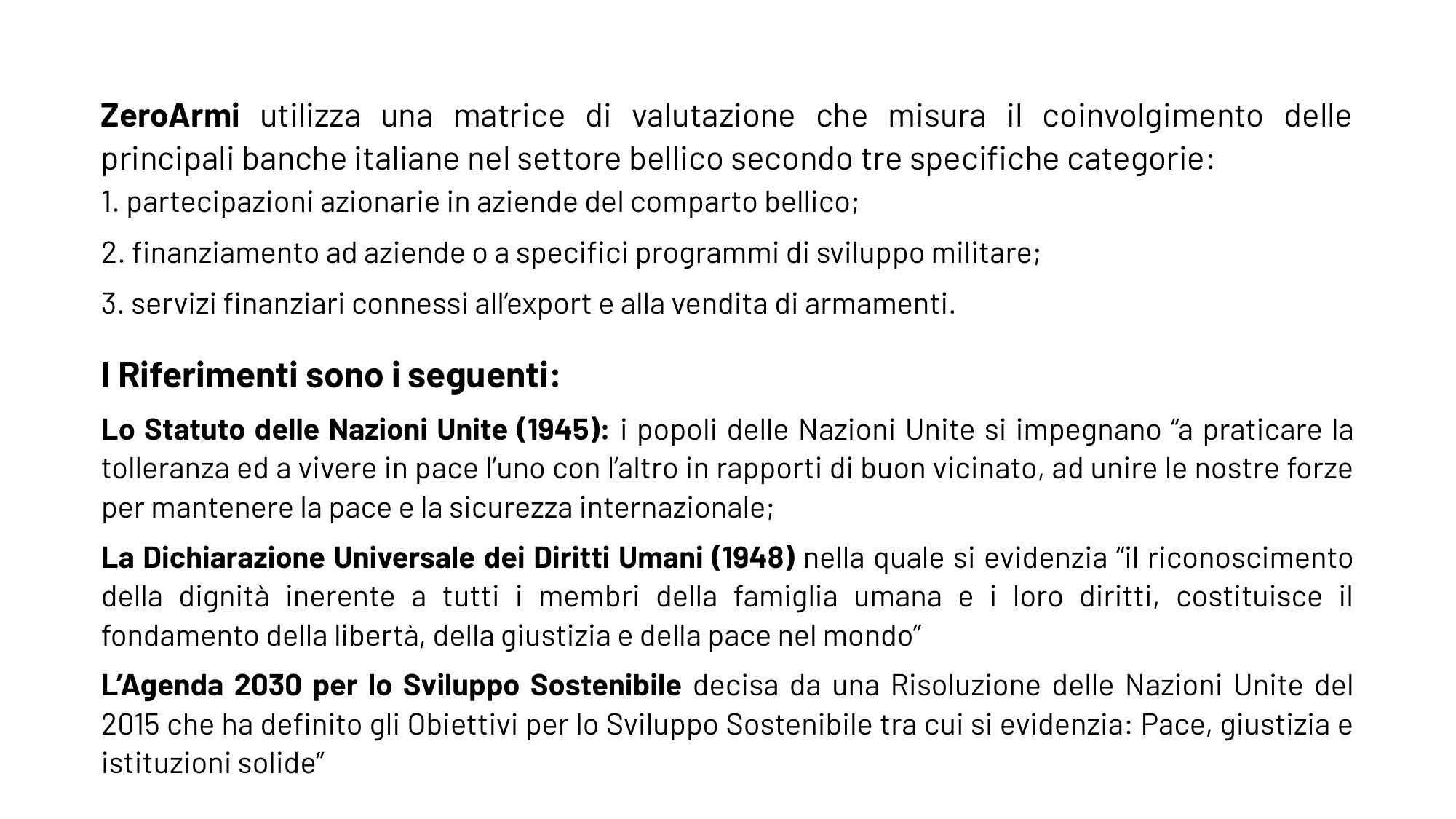

ZeroArmi utilizza una matrice di valutazione che misura il coinvolgimento delle principali banche italiane nel settore bellico secondo tre specifiche categorie:
1. partecipazioni azionarie in aziende del comparto bellico;
2. finanziamento ad aziende o a specifici programmi di sviluppo militare;
3. servizi finanziari connessi all’export e alla vendita di armamenti.
I Riferimenti sono i seguenti:
Lo Statuto delle Nazioni Unite (1945): i popoli delle Nazioni Unite si impegnano “a praticare la tolleranza ed a vivere in pace l’uno con l’altro in rapporti di buon vicinato, ad unire le nostre forze per mantenere la pace e la sicurezza internazionale;
La Dichiarazione Universale dei Diritti Umani (1948) nella quale si evidenzia “il riconoscimento della dignità inerente a tutti i membri della famiglia umana e i loro diritti, costituisce il fondamento della libertà, della giustizia e della pace nel mondo”
L’Agenda 2030 per lo Sviluppo Sostenibile decisa da una Risoluzione delle Nazioni Unite del 2015 che ha definito gli Obiettivi per lo Sviluppo Sostenibile tra cui si evidenzia: Pace, giustizia e istituzioni solide”